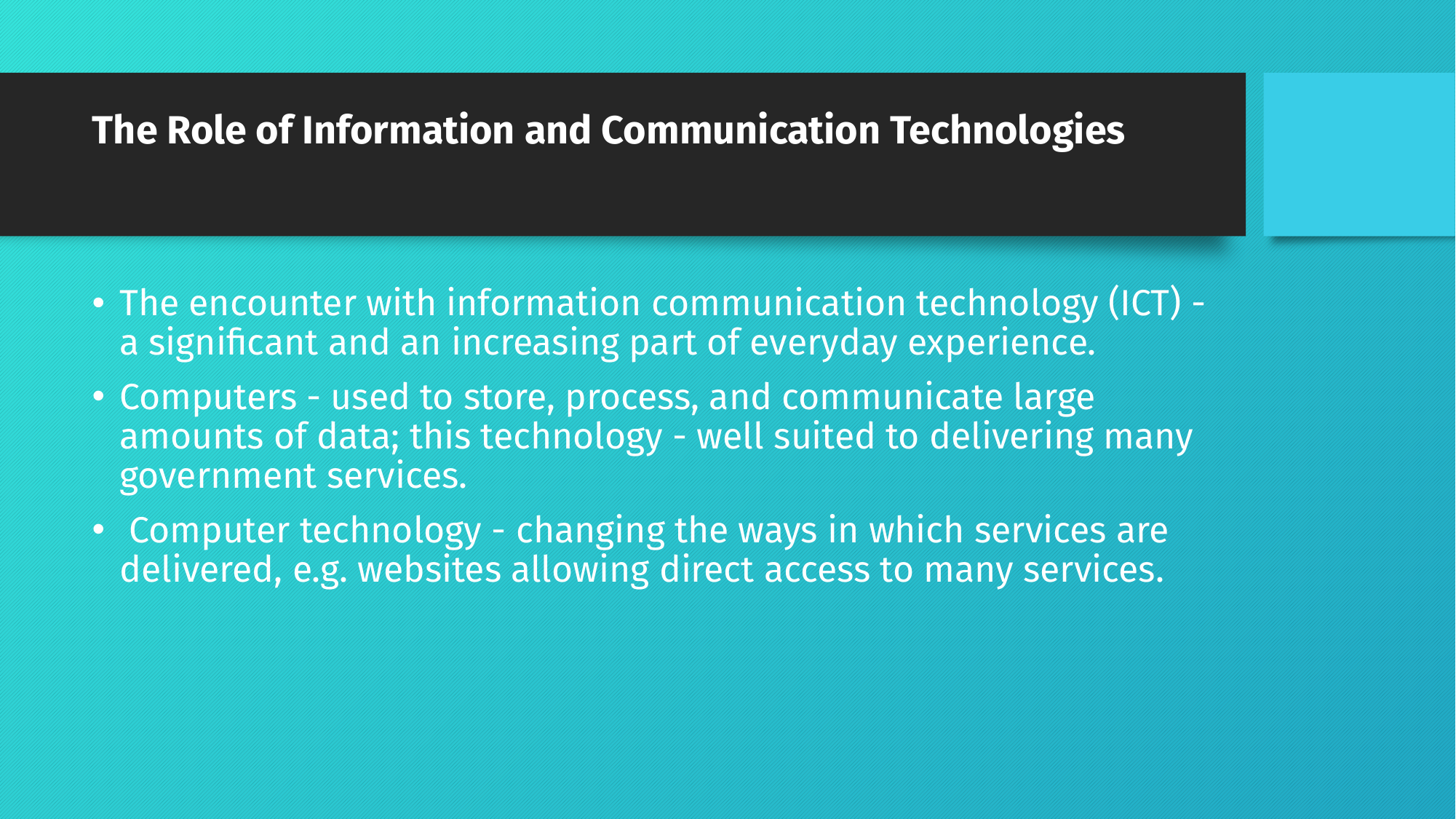

# The Role of Information and Communication Technologies
The encounter with information communication technology (ICT) - a significant and an increasing part of everyday experience.
Computers - used to store, process, and communicate large amounts of data; this technology - well suited to delivering many government services.
 Computer technology - changing the ways in which services are delivered, e.g. websites allowing direct access to many services.